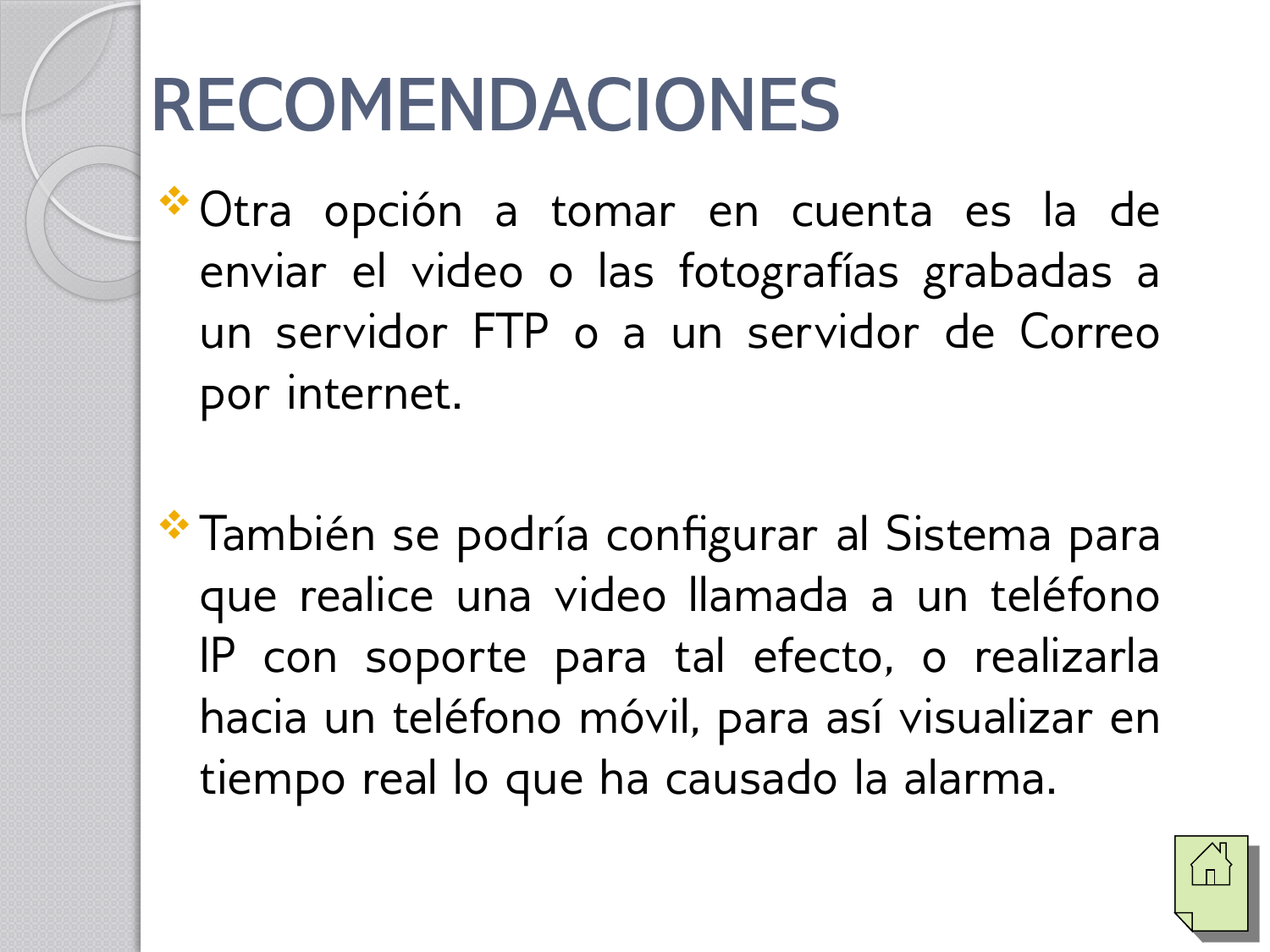

# RECOMENDACIONES
Otra opción a tomar en cuenta es la de enviar el video o las fotografías grabadas a un servidor FTP o a un servidor de Correo por internet.

También se podría configurar al Sistema para que realice una video llamada a un teléfono IP con soporte para tal efecto, o realizarla hacia un teléfono móvil, para así visualizar en tiempo real lo que ha causado la alarma.